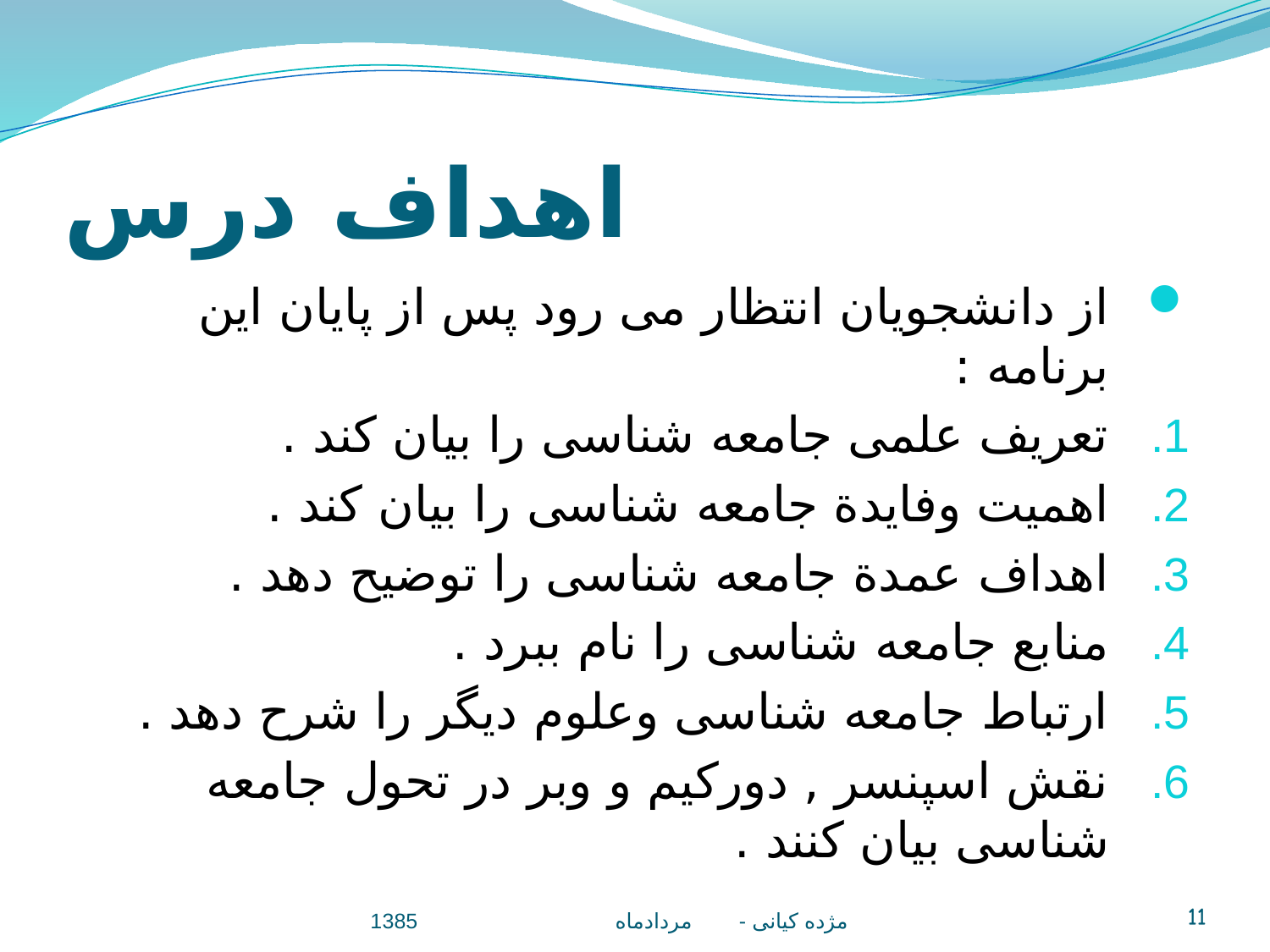

# اهداف درس
از دانشجويان انتظار می رود پس از پايان اين برنامه :
تعريف علمی جامعه شناسی را بيان کند .
اهميت وفايدة جامعه شناسی را بيان کند .
اهداف عمدة جامعه شناسی را توضيح دهد .
منابع جامعه شناسی را نام ببرد .
ارتباط جامعه شناسی وعلوم ديگر را شرح دهد .
نقش اسپنسر , دورکيم و وبر در تحول جامعه شناسی بيان کنند .

مژده کيانی - مردادماه 1385
11